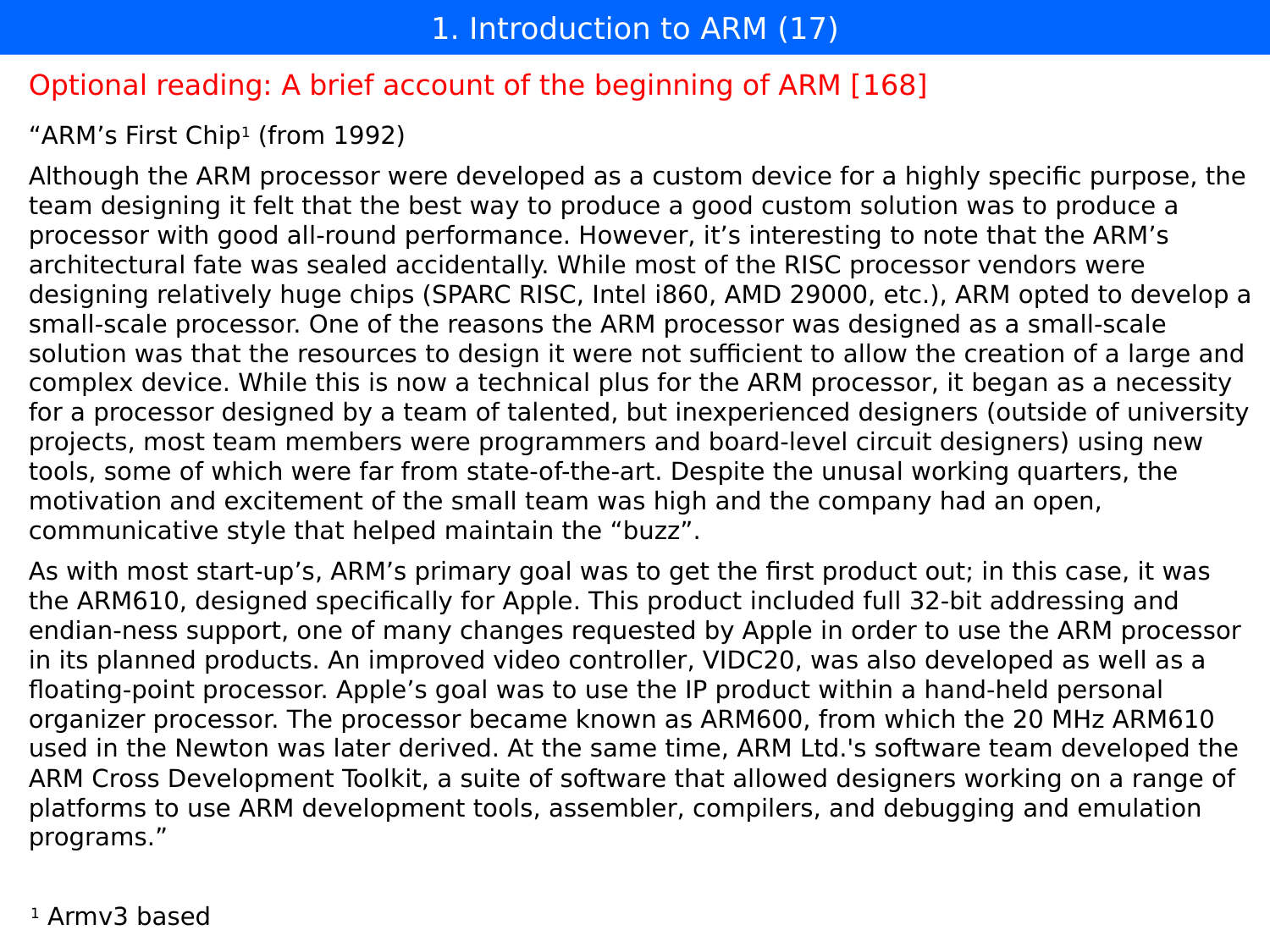

# 1. Introduction to ARM (17)
Optional reading: A brief account of the beginning of ARM [168]
“ARM’s First Chip1 (from 1992)
Although the ARM processor were developed as a custom device for a highly specific purpose, the team designing it felt that the best way to produce a good custom solution was to produce a processor with good all-round performance. However, it’s interesting to note that the ARM’s architectural fate was sealed accidentally. While most of the RISC processor vendors were designing relatively huge chips (SPARC RISC, Intel i860, AMD 29000, etc.), ARM opted to develop a small-scale processor. One of the reasons the ARM processor was designed as a small-scale solution was that the resources to design it were not sufficient to allow the creation of a large and complex device. While this is now a technical plus for the ARM processor, it began as a necessity for a processor designed by a team of talented, but inexperienced designers (outside of university projects, most team members were programmers and board-level circuit designers) using new tools, some of which were far from state-of-the-art. Despite the unusal working quarters, the motivation and excitement of the small team was high and the company had an open, communicative style that helped maintain the “buzz”.
As with most start-up’s, ARM’s primary goal was to get the first product out; in this case, it was the ARM610, designed specifically for Apple. This product included full 32-bit addressing and endian-ness support, one of many changes requested by Apple in order to use the ARM processor in its planned products. An improved video controller, VIDC20, was also developed as well as a floating-point processor. Apple’s goal was to use the IP product within a hand-held personal organizer processor. The processor became known as ARM600, from which the 20 MHz ARM610 used in the Newton was later derived. At the same time, ARM Ltd.'s software team developed the ARM Cross Development Toolkit, a suite of software that allowed designers working on a range of platforms to use ARM development tools, assembler, compilers, and debugging and emulation programs.”
1 Armv3 based